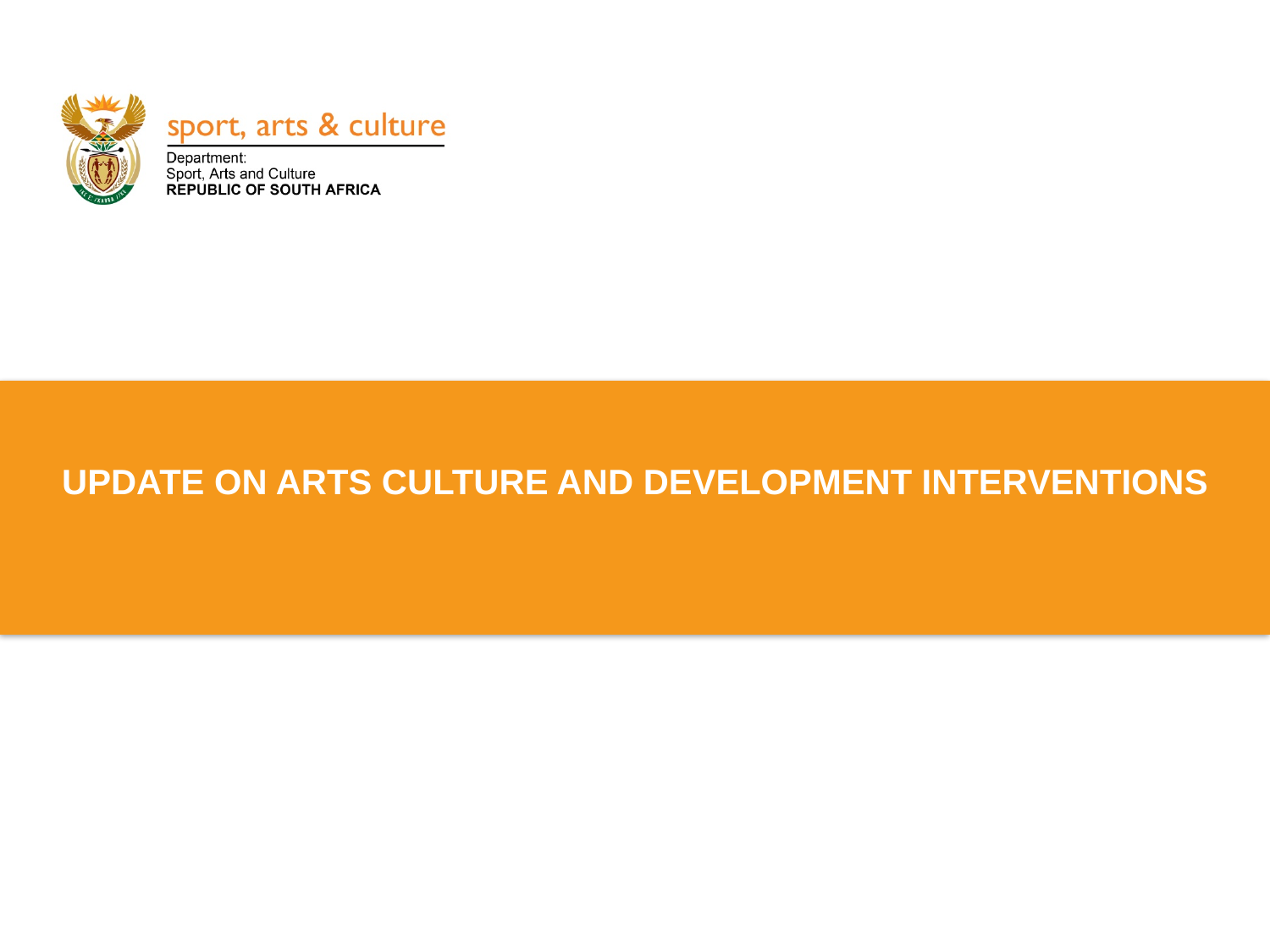

# UPDATE ON ARTS CULTURE AND DEVELOPMENT INTERVENTIONS